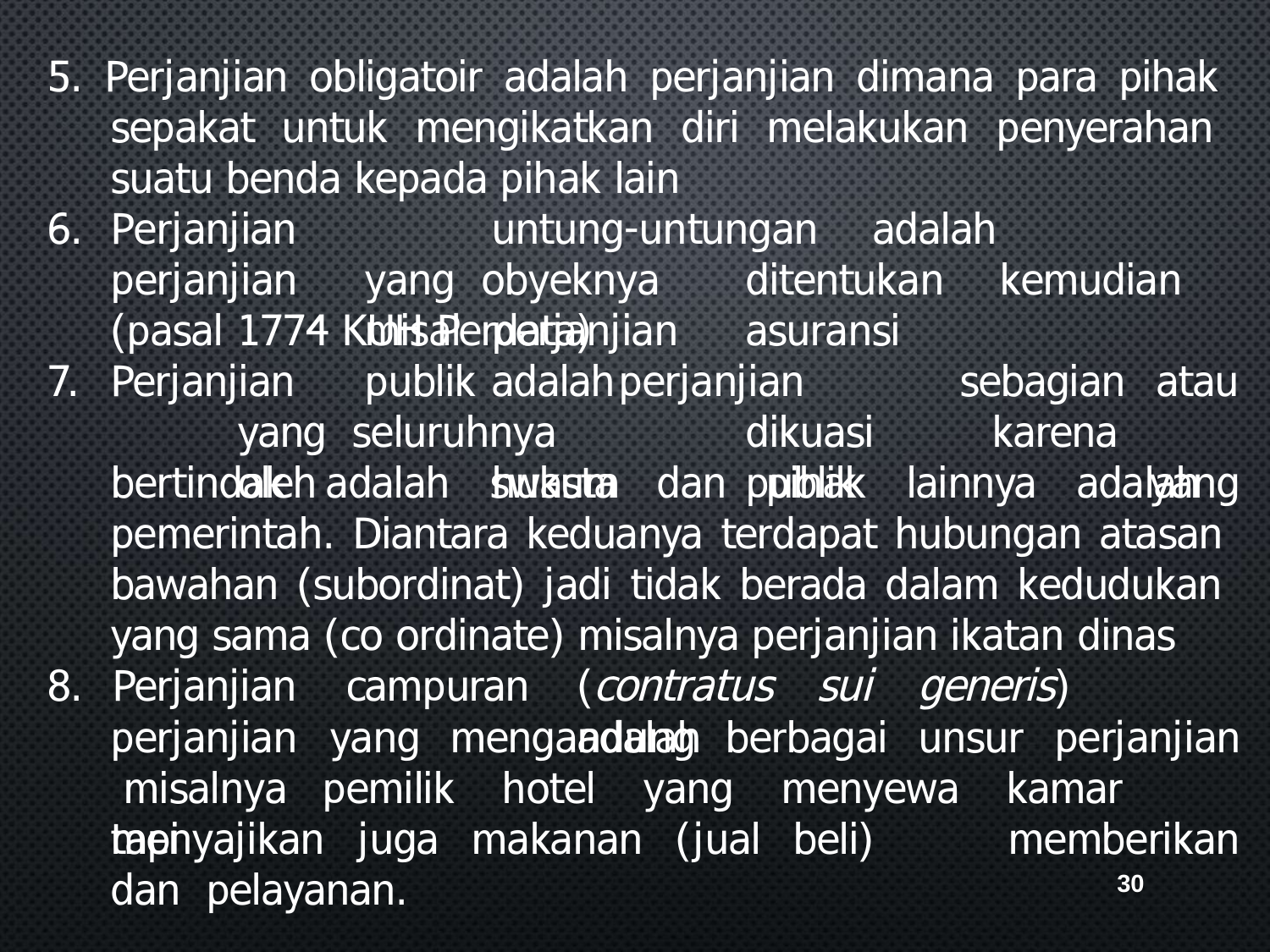

# 5. Perjanjian obligatoir adalah perjanjian dimana para pihak  sepakat untuk mengikatkan diri melakukan penyerahan  suatu benda kepada pihak lain
6.	Perjanjian		untung-untungan	adalah		perjanjian	yang  obyeknya	ditentukan	kemudian		misal	perjanjian	asuransi
(pasal 1774 KUH Perdata)
7.	Perjanjian	publik	adalah	perjanjian		yang  seluruhnya		dikuasi	oleh		hukum	publik
sebagian  karena
atau  yang
bertindak adalah swasta dan pihak lainnya adalah  pemerintah. Diantara keduanya terdapat hubungan atasan  bawahan (subordinat) jadi tidak berada dalam kedudukan  yang sama (co ordinate) misalnya perjanjian ikatan dinas
(contratus	sui	generis)	adalah
8.	Perjanjian	campuran
perjanjian		yang	mengandung	berbagai	unsur	perjanjian  misalnya	pemilik	hotel	yang	menyewa	kamar	tapi
memberikan
30
menyajikan	juga	makanan	(jual	beli)	dan  pelayanan.